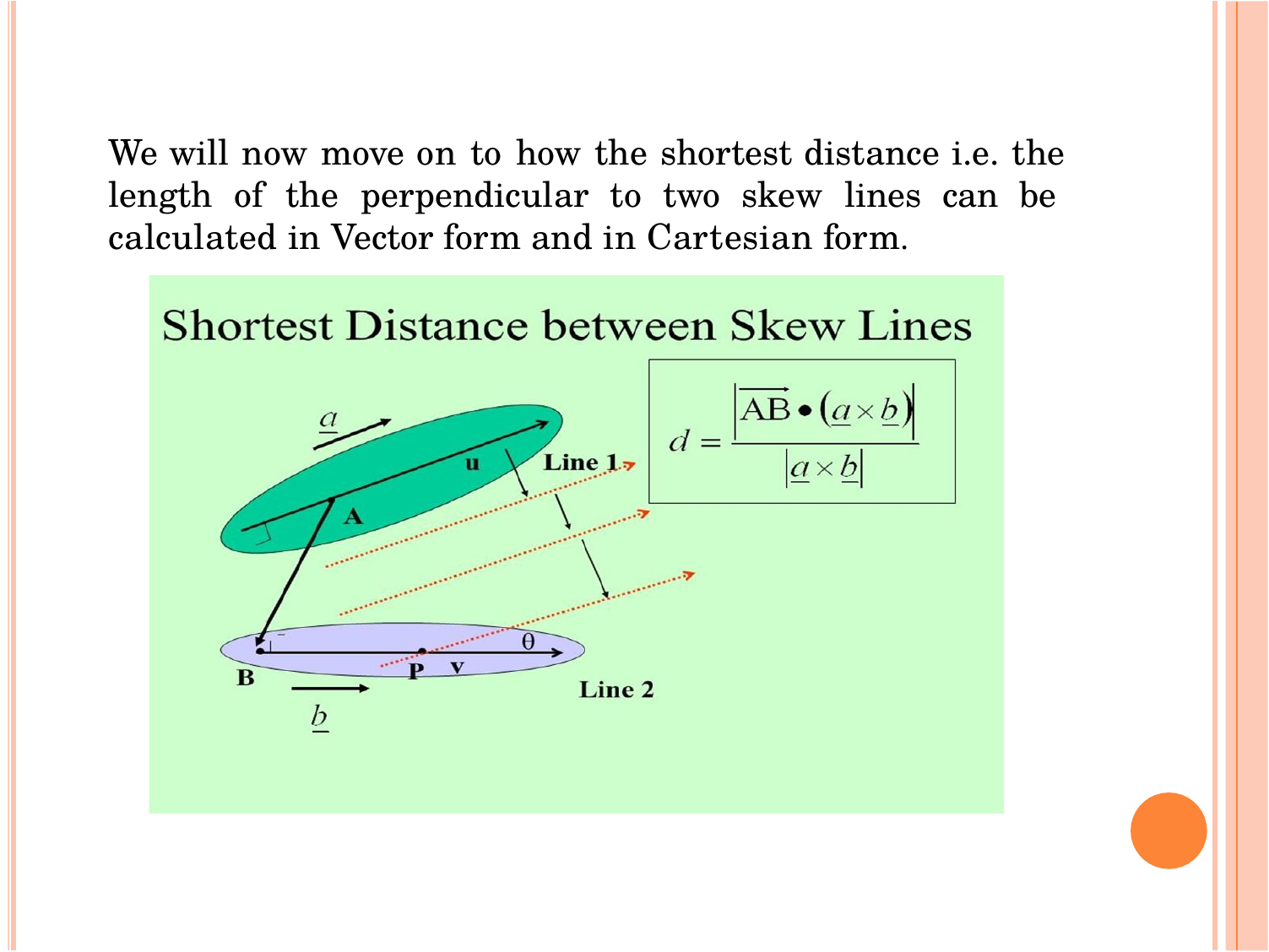

# We will now move on to how the shortest distance i.e. the  length of the perpendicular to two skew lines can be  calculated in Vector form and in Cartesian form.